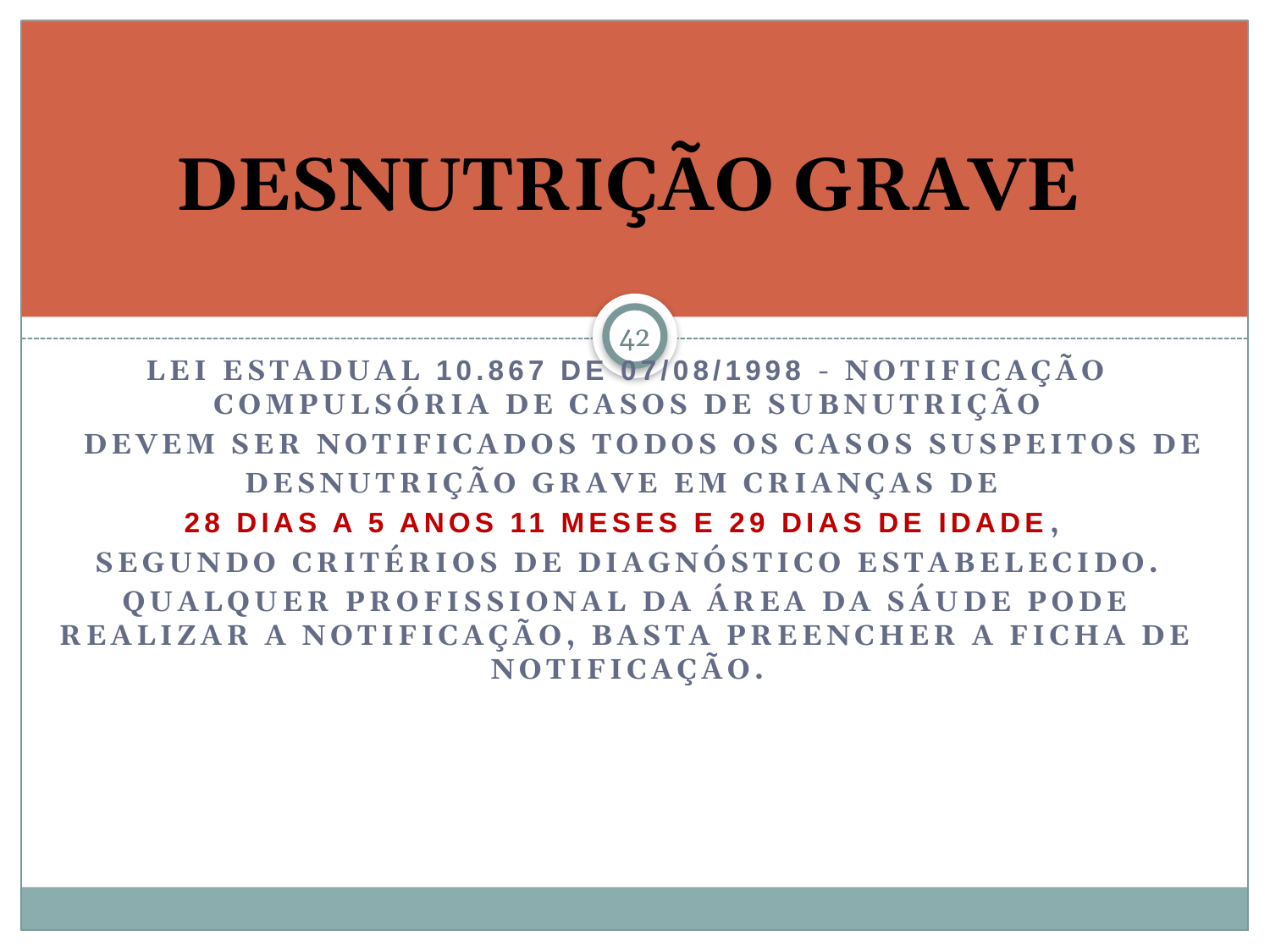

DESNUTRIÇÃO GRAVE
42
Lei Estadual 10.867 de 07/08/1998 - Notificação compulsória de casos de subnutrição
   Devem ser notificados todos os casos suspeitos de
Desnutrição Grave em crianças de
28 dias a 5 anos 11 meses e 29 dias de idade,
segundo critérios de diagnóstico estabelecido.
Qualquer profissional da área da sáude pode realizar a notificação, basta preencher a ficha de notificação.